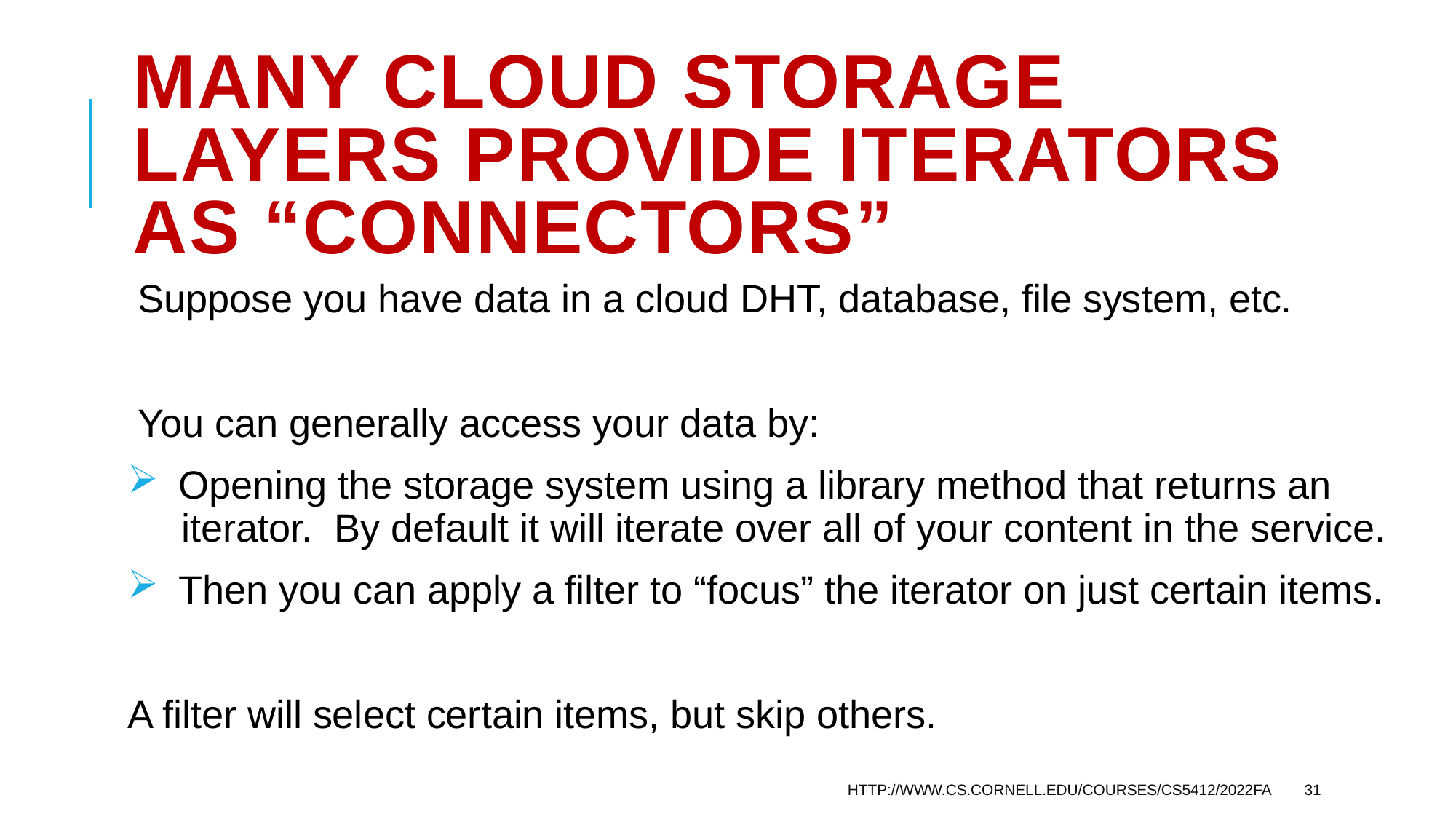

# Many cloud storage layers provide iterators as “connectors”
Suppose you have data in a cloud DHT, database, file system, etc.

You can generally access your data by:
  Opening the storage system using a library method that returns an
    iterator.  By default it will iterate over all of your content in the service.
  Then you can apply a filter to “focus” the iterator on just certain items.

A filter will select certain items, but skip others.
http://www.cs.cornell.edu/courses/cs5412/2022fa
31